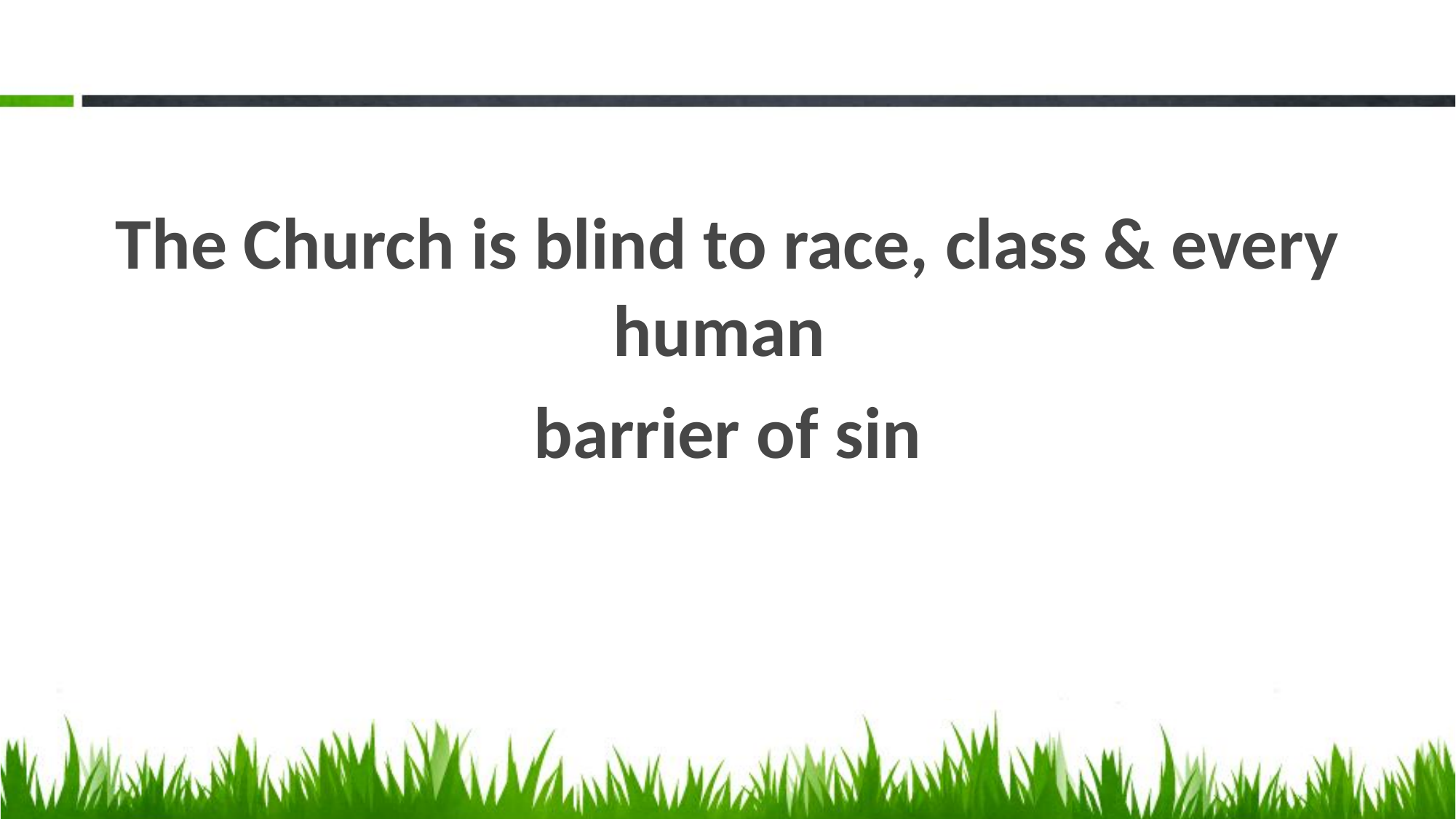

#
The Church is blind to race, class & every human
barrier of sin